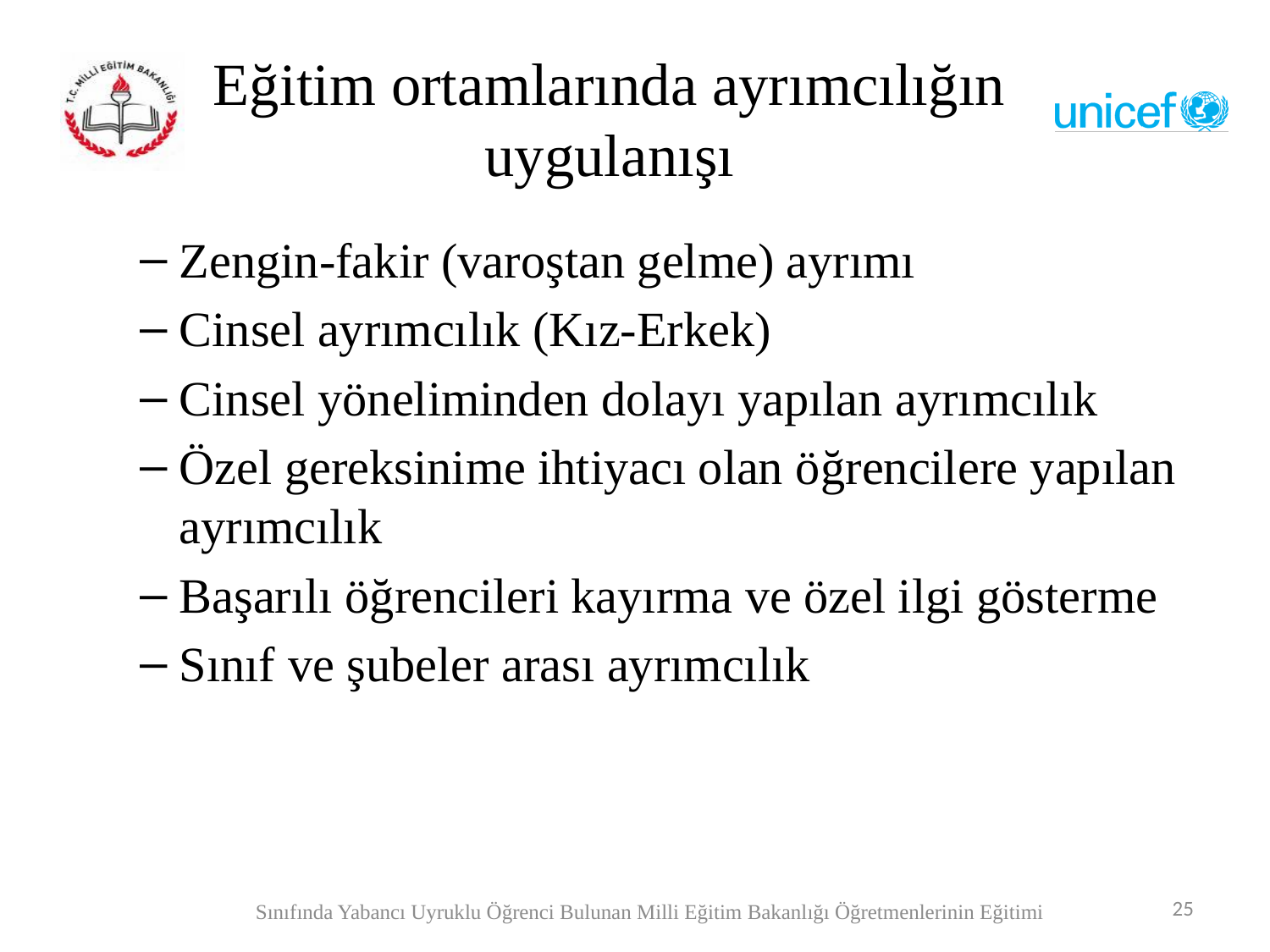

# Eğitim ortamlarında ayrımcılığın uygulanışı
Zengin-fakir (varoştan gelme) ayrımı
Cinsel ayrımcılık (Kız-Erkek)
Cinsel yöneliminden dolayı yapılan ayrımcılık
Özel gereksinime ihtiyacı olan öğrencilere yapılan ayrımcılık
Başarılı öğrencileri kayırma ve özel ilgi gösterme
Sınıf ve şubeler arası ayrımcılık

25
Sınıfında Yabancı Uyruklu Öğrenci Bulunan Milli Eğitim Bakanlığı Öğretmenlerinin Eğitimi